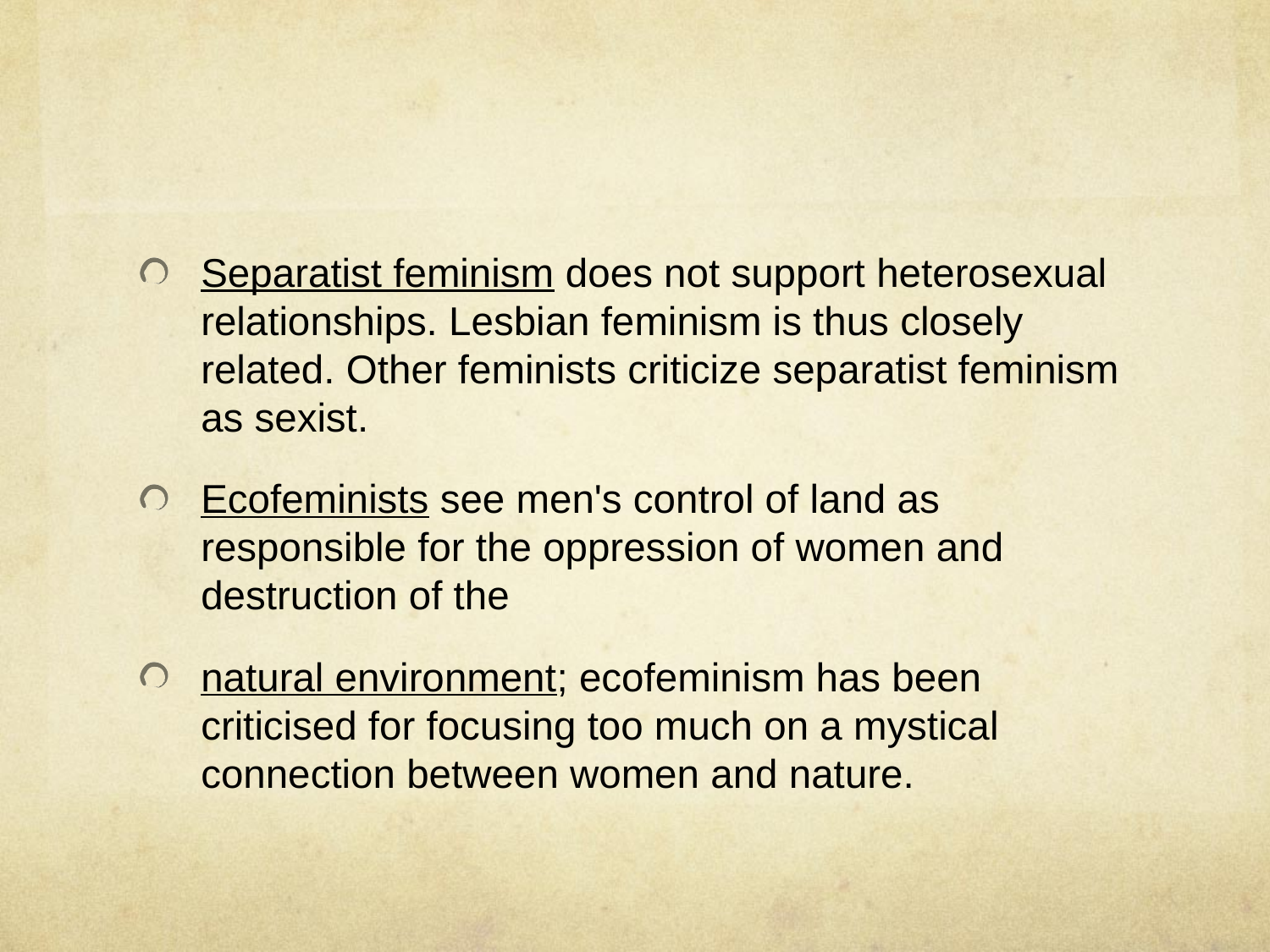

#
Separatist feminism does not support heterosexual relationships. Lesbian feminism is thus closely related. Other feminists criticize separatist feminism as sexist.
Ecofeminists see men's control of land as responsible for the oppression of women and destruction of the
natural environment; ecofeminism has been criticised for focusing too much on a mystical connection between women and nature.